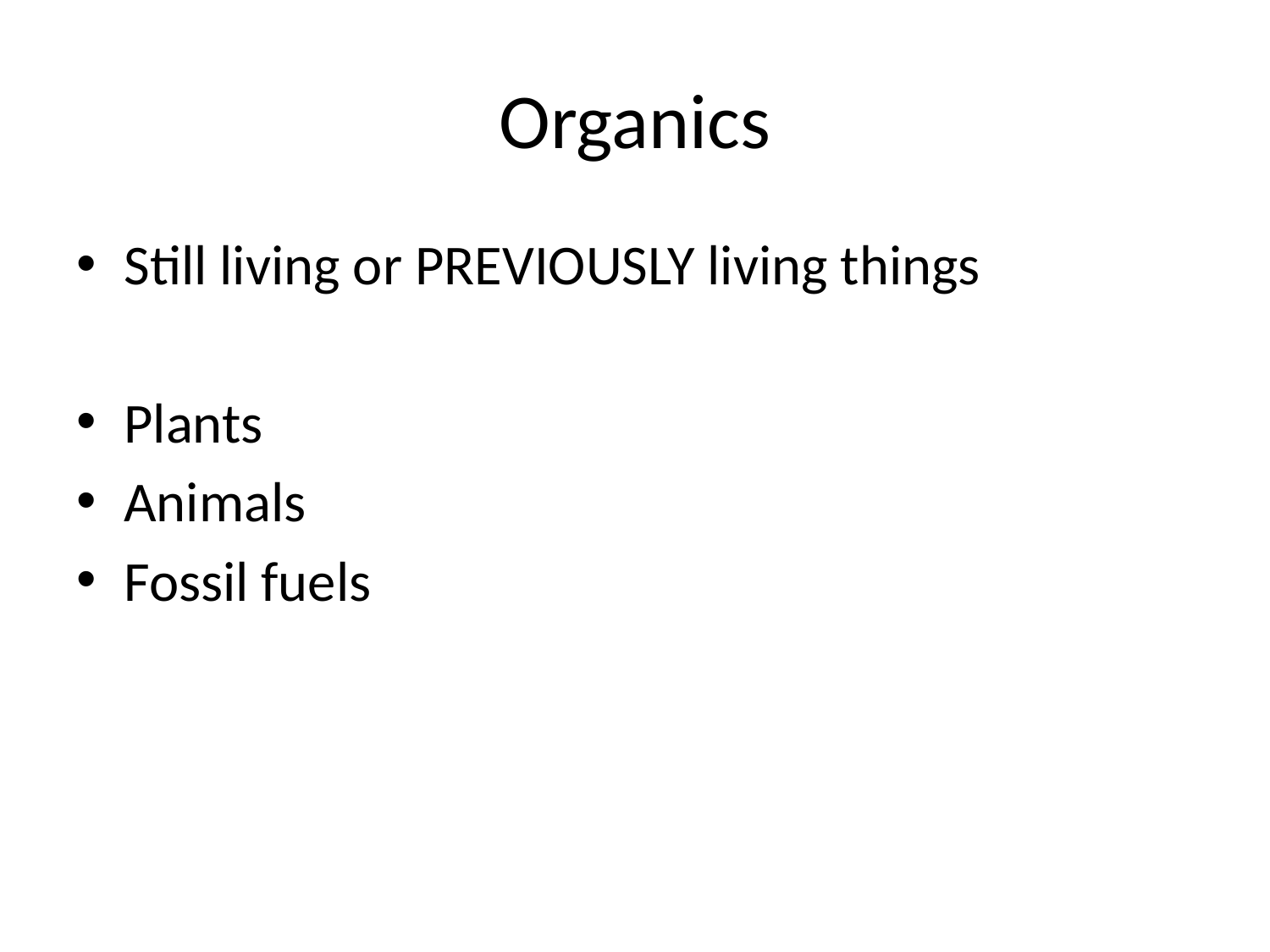

# Organics
Still living or PREVIOUSLY living things

Plants
Animals
Fossil fuels